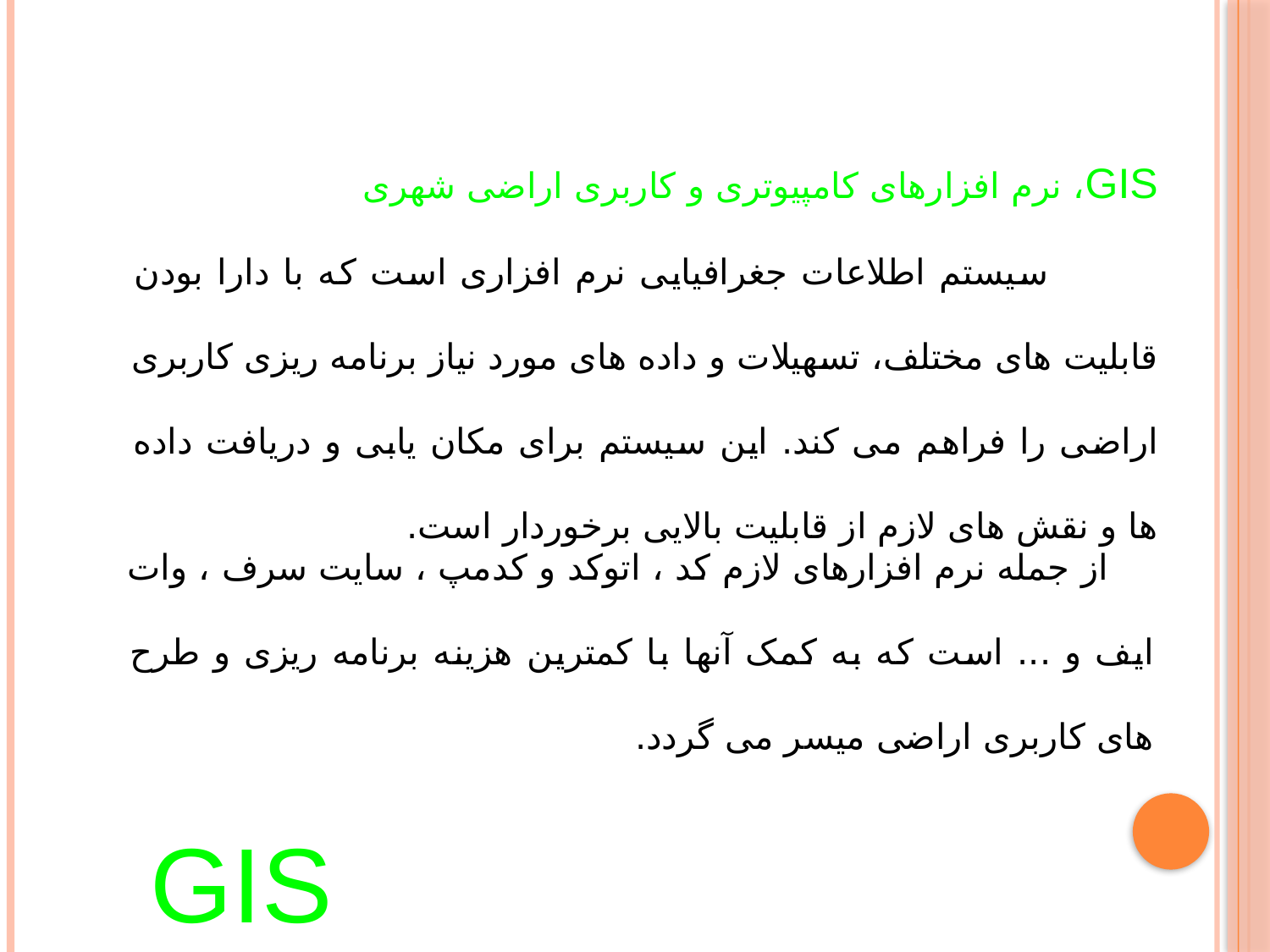

GIS، نرم افزارهای کامپیوتری و کاربری اراضی شهری
        سیستم اطلاعات جغرافیایی نرم افزاری است که با دارا بودن قابلیت های مختلف، تسهیلات و داده های مورد نیاز برنامه ریزی کاربری اراضی را فراهم می کند. این سیستم برای مکان یابی و دریافت داده ها و نقش های لازم از قابلیت بالایی برخوردار است.
    از جمله نرم افزارهای لازم کد ، اتوکد و کدمپ ، سایت سرف ، وات ایف و ... است که به کمک آنها با کمترین هزینه برنامه ریزی و طرح های کاربری اراضی میسر می گردد.

GIS